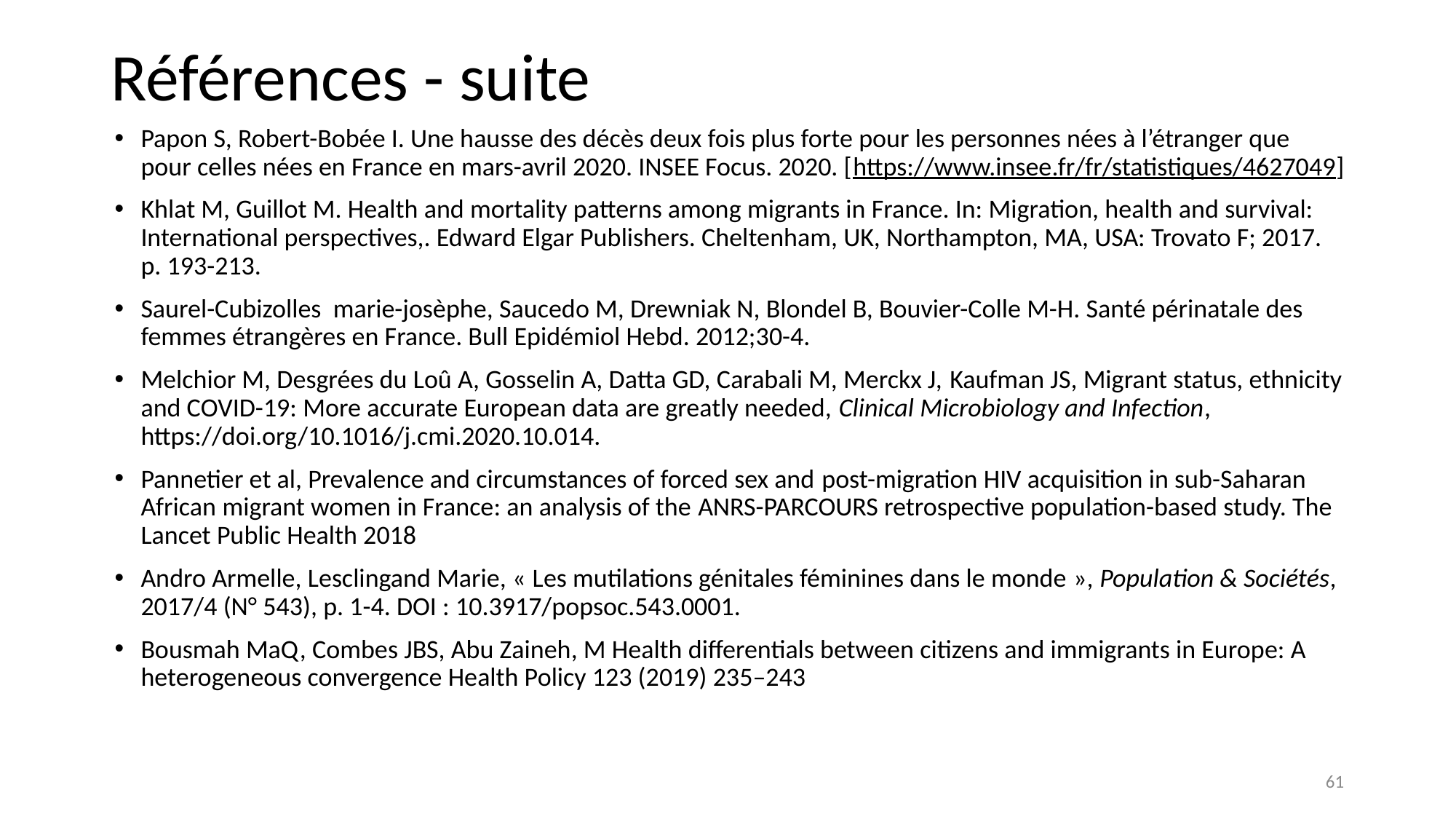

# Références - suite
Papon S, Robert-Bobée I. Une hausse des décès deux fois plus forte pour les personnes nées à l’étranger que pour celles nées en France en mars-avril 2020. INSEE Focus. 2020. [https://www.insee.fr/fr/statistiques/4627049]
Khlat M, Guillot M. Health and mortality patterns among migrants in France. In: Migration, health and survival: International perspectives,. Edward Elgar Publishers. Cheltenham, UK, Northampton, MA, USA: Trovato F; 2017. p. 193-213.
Saurel-Cubizolles  marie-josèphe, Saucedo M, Drewniak N, Blondel B, Bouvier-Colle M-H. Santé périnatale des femmes étrangères en France. Bull Epidémiol Hebd. 2012;30-4.
Melchior M, Desgrées du Loû A, Gosselin A, Datta GD, Carabali M, Merckx J, Kaufman JS, Migrant status, ethnicity and COVID-19: More accurate European data are greatly needed, Clinical Microbiology and Infection, https://doi.org/10.1016/j.cmi.2020.10.014.
Pannetier et al, Prevalence and circumstances of forced sex and post-migration HIV acquisition in sub-Saharan African migrant women in France: an analysis of the ANRS-PARCOURS retrospective population-based study. The Lancet Public Health 2018
Andro Armelle, Lesclingand Marie, « Les mutilations génitales féminines dans le monde », Population & Sociétés, 2017/4 (N° 543), p. 1-4. DOI : 10.3917/popsoc.543.0001.
Bousmah MaQ, Combes JBS, Abu Zaineh, M Health differentials between citizens and immigrants in Europe: A heterogeneous convergence Health Policy 123 (2019) 235–243

61